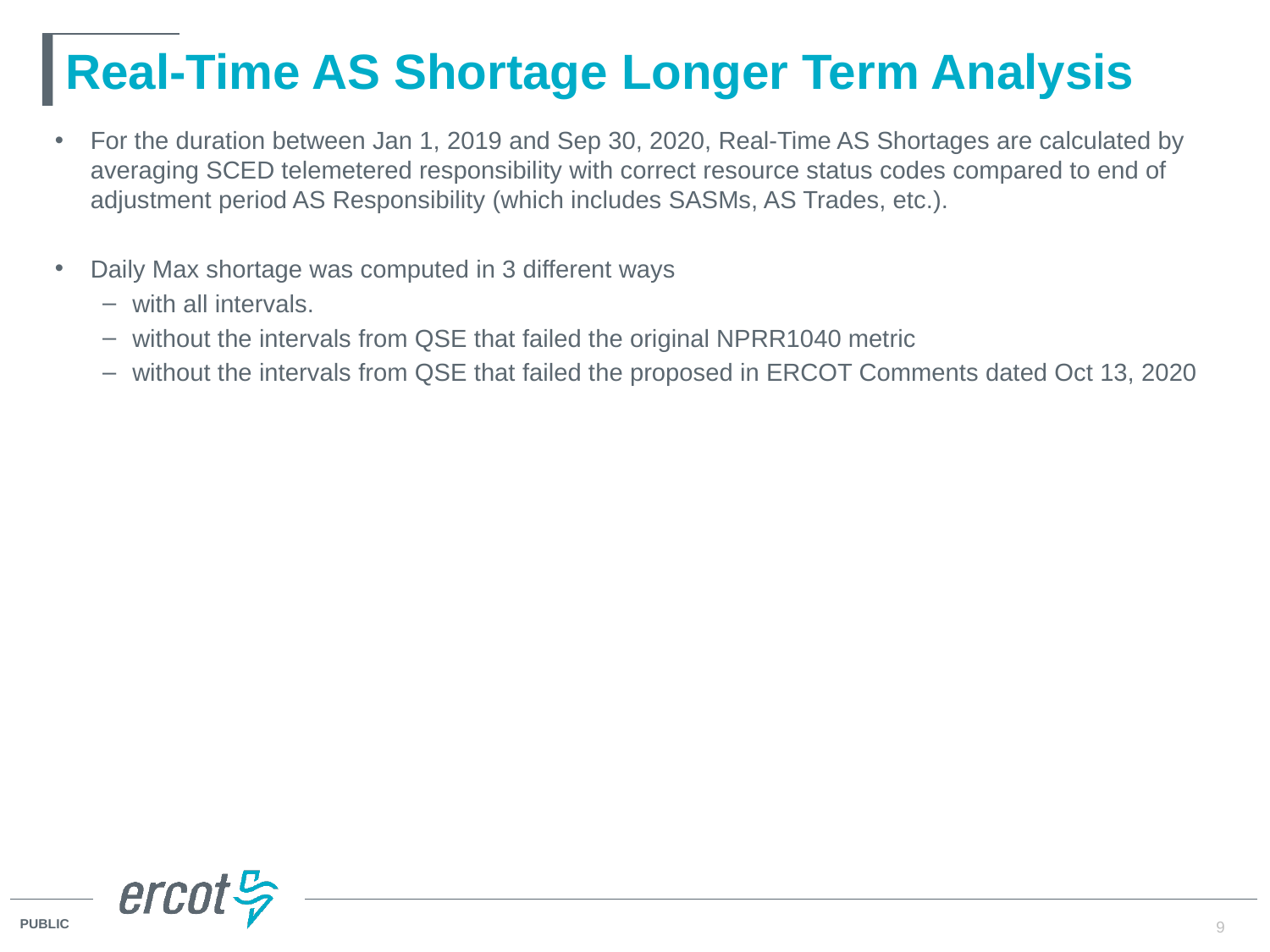

# Real-Time AS Shortage Longer Term Analysis
For the duration between Jan 1, 2019 and Sep 30, 2020, Real-Time AS Shortages are calculated by averaging SCED telemetered responsibility with correct resource status codes compared to end of adjustment period AS Responsibility (which includes SASMs, AS Trades, etc.).

Daily Max shortage was computed in 3 different ways
with all intervals.
without the intervals from QSE that failed the original NPRR1040 metric
without the intervals from QSE that failed the proposed in ERCOT Comments dated Oct 13, 2020

9